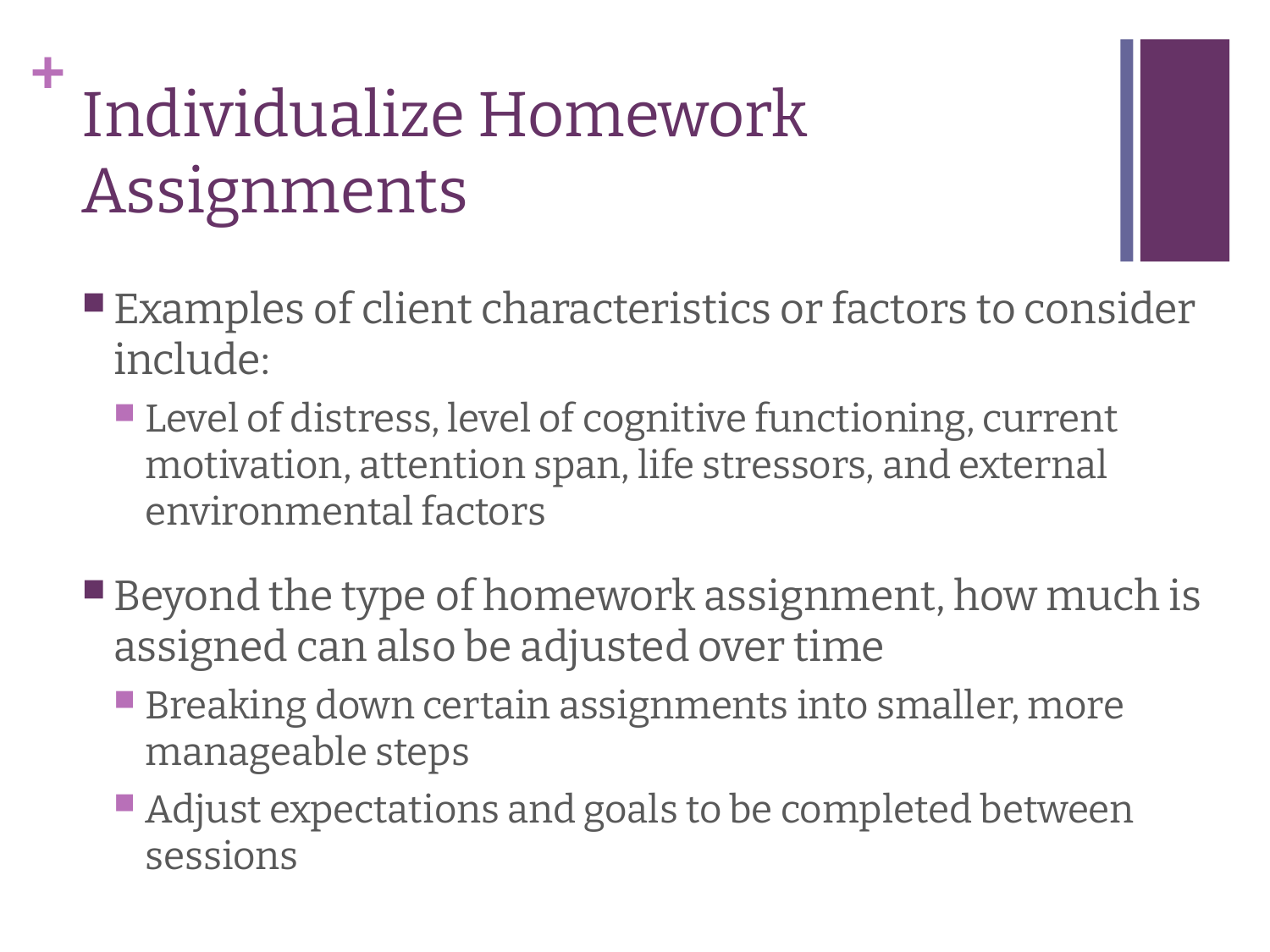

# Individualize Homework Assignments
Examples of client characteristics or factors to consider include:
Level of distress, level of cognitive functioning, current motivation, attention span, life stressors, and external environmental factors
Beyond the type of homework assignment, how much is assigned can also be adjusted over time
Breaking down certain assignments into smaller, more manageable steps
Adjust expectations and goals to be completed between sessions